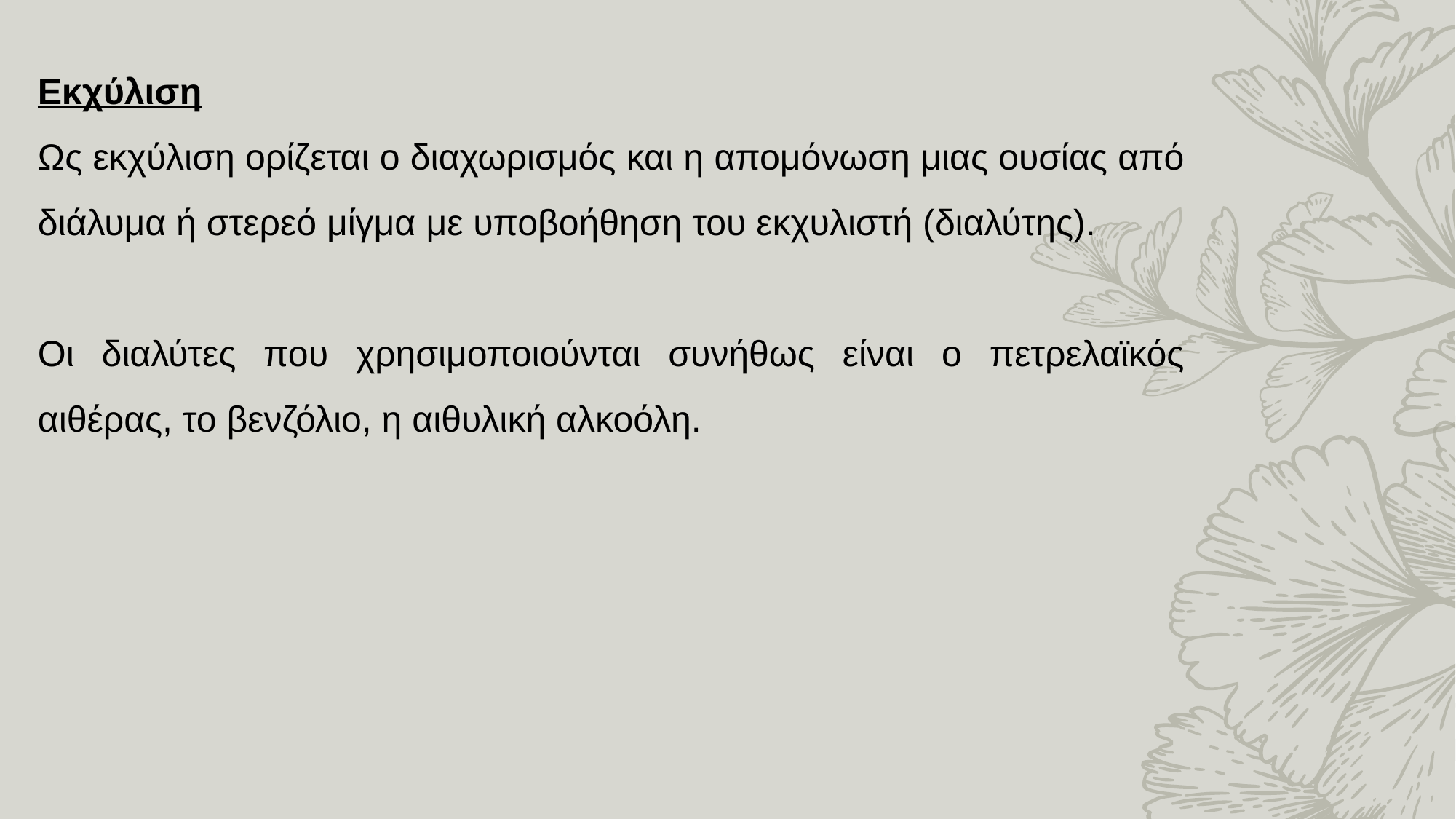

Εκχύλιση
Ως εκχύλιση ορίζεται ο διαχωρισμός και η απομόνωση μιας ουσίας από διάλυμα ή στερεό μίγμα με υποβοήθηση του εκχυλιστή (διαλύτης).

Οι διαλύτες που χρησιμοποιούνται συνήθως είναι ο πετρελαϊκός αιθέρας, το βενζόλιο, η αιθυλική αλκοόλη.